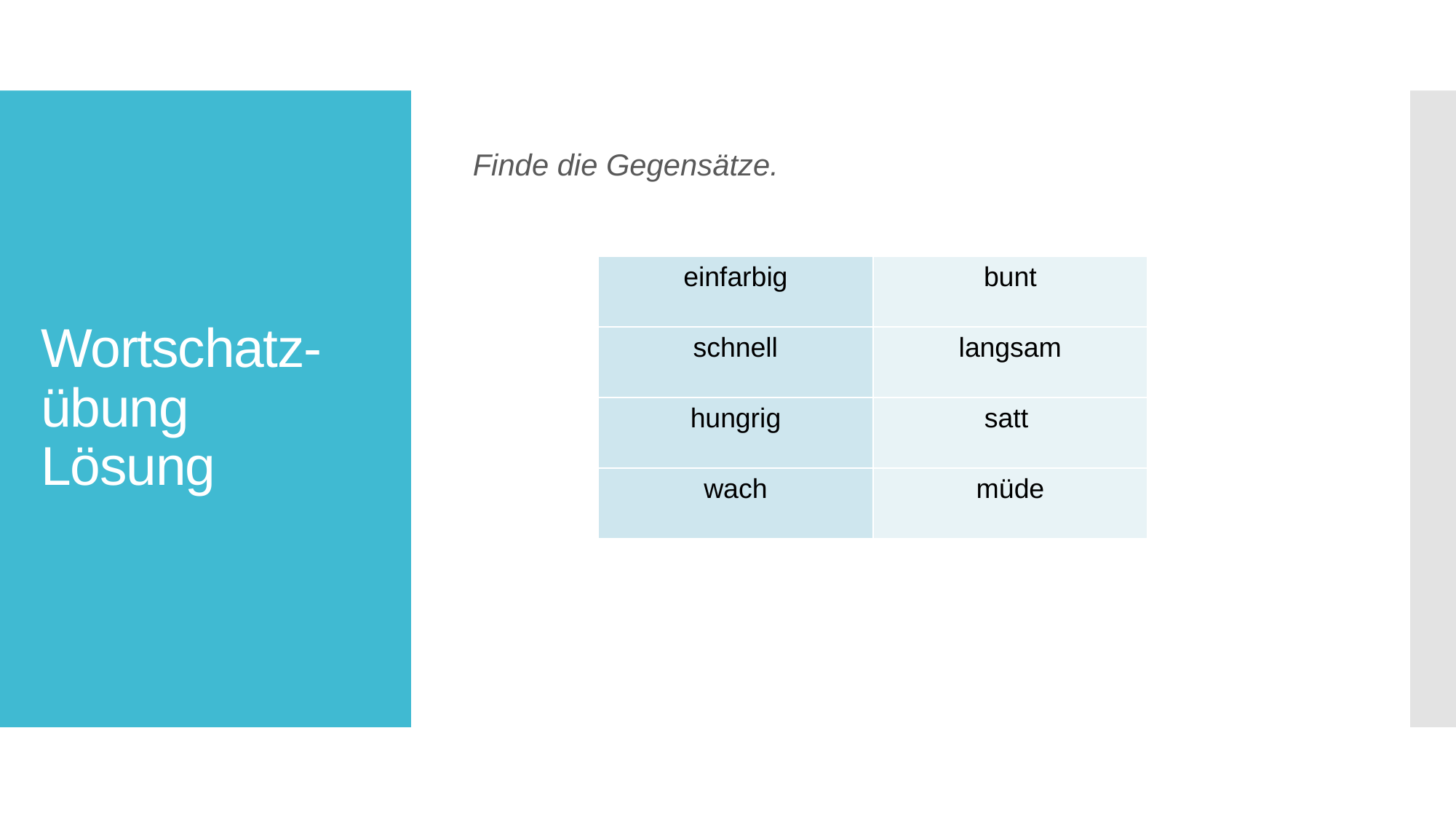

Finde die Gegensätze.

# Wortschatz-übung Lösung
| einfarbig | bunt |
| --- | --- |
| schnell | langsam |
| hungrig | satt |
| wach | müde |